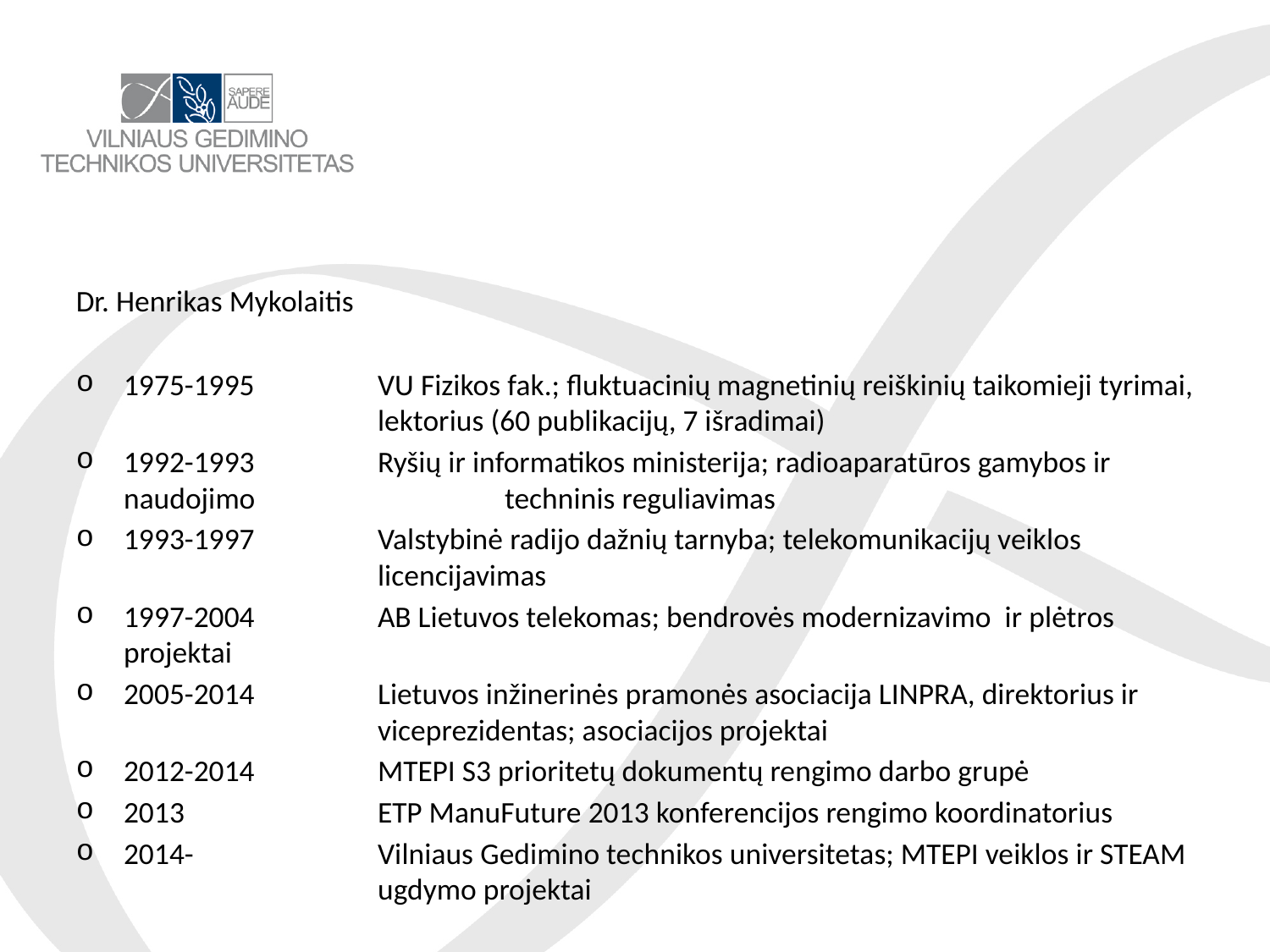

Dr. Henrikas Mykolaitis

1975-1995 	VU Fizikos fak.; fluktuacinių magnetinių reiškinių taikomieji tyrimai, 		lektorius (60 publikacijų, 7 išradimai)
1992-1993 	Ryšių ir informatikos ministerija; radioaparatūros gamybos ir naudojimo 		techninis reguliavimas
1993-1997 	Valstybinė radijo dažnių tarnyba; telekomunikacijų veiklos 			licencijavimas
1997-2004 	AB Lietuvos telekomas; bendrovės modernizavimo  ir plėtros projektai
2005-2014 	Lietuvos inžinerinės pramonės asociacija LINPRA, direktorius ir 		viceprezidentas; asociacijos projektai
2012-2014	MTEPI S3 prioritetų dokumentų rengimo darbo grupė
2013		ETP ManuFuture 2013 konferencijos rengimo koordinatorius
2014- 		Vilniaus Gedimino technikos universitetas; MTEPI veiklos ir STEAM 		ugdymo projektai